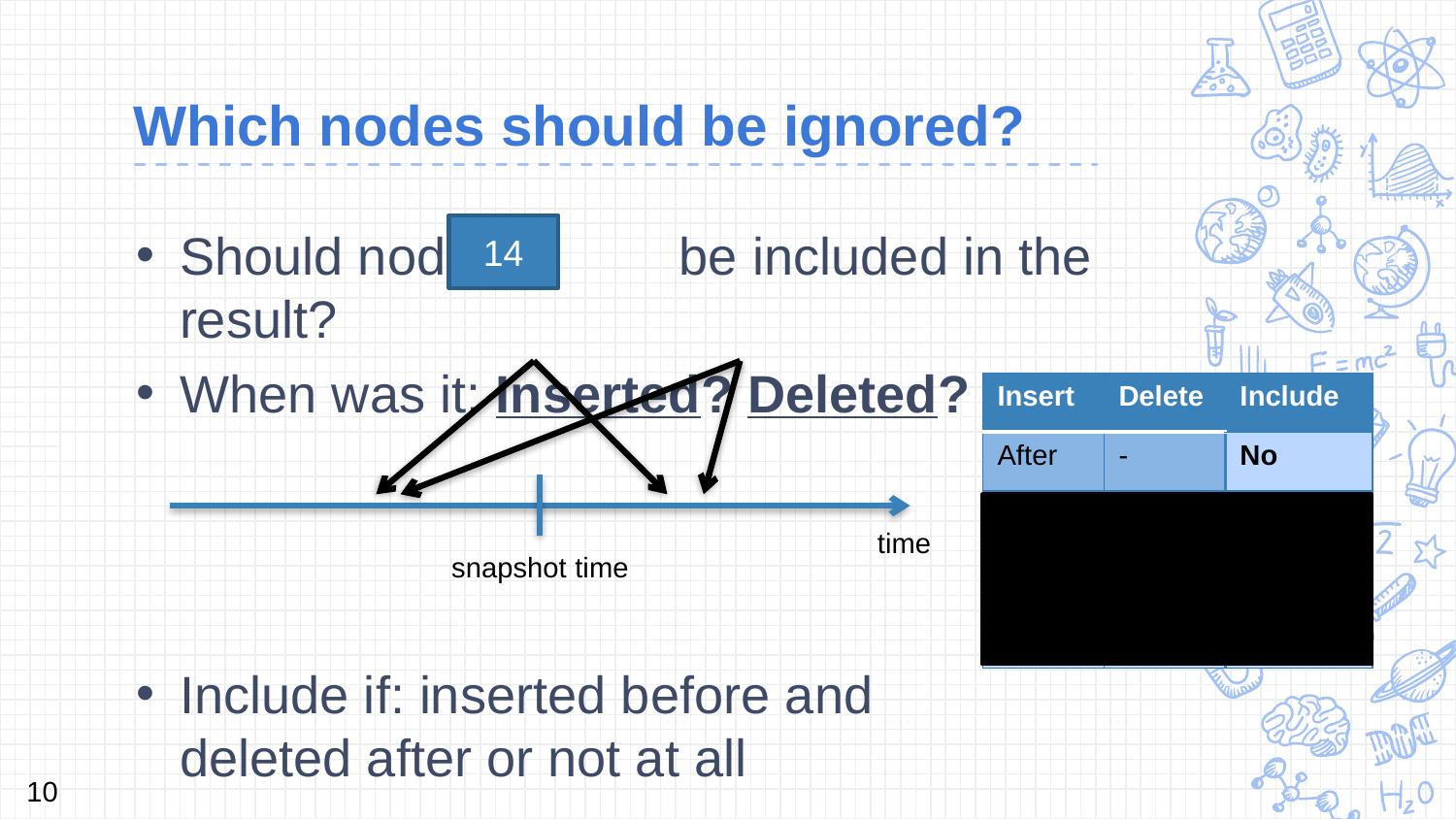

# Which nodes should be ignored?
Should node              be included in the result?
When was it: Inserted? Deleted?

Include if: inserted before and
deleted after or not at all

14
| Insert | Delete | Include |
| --- | --- | --- |
| After | - | No |
| - | Before | No |
| Before | No | Yes |
| Before | After | Yes |

time
snapshot time

10